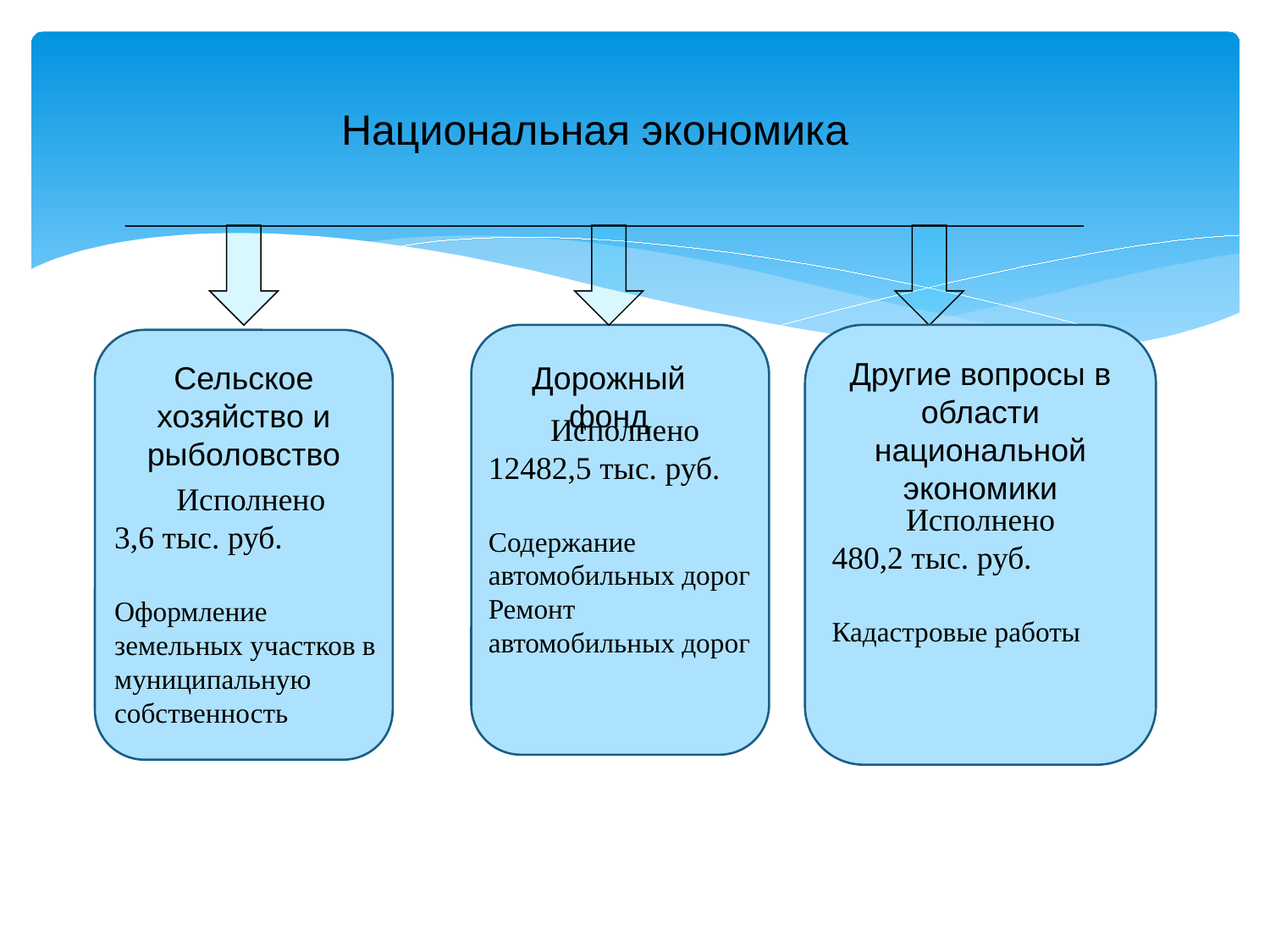

Национальная экономика

Другие вопросы в
области национальной экономики
Сельское хозяйство и рыболовство
Дорожный фонд
Исполнено
12482,5 тыс. руб.

Содержание автомобильных дорог
Ремонт автомобильных дорог
Исполнено
3,6 тыс. руб.

Оформление земельных участков в муниципальную собственность
Исполнено
480,2 тыс. руб.

Кадастровые работы